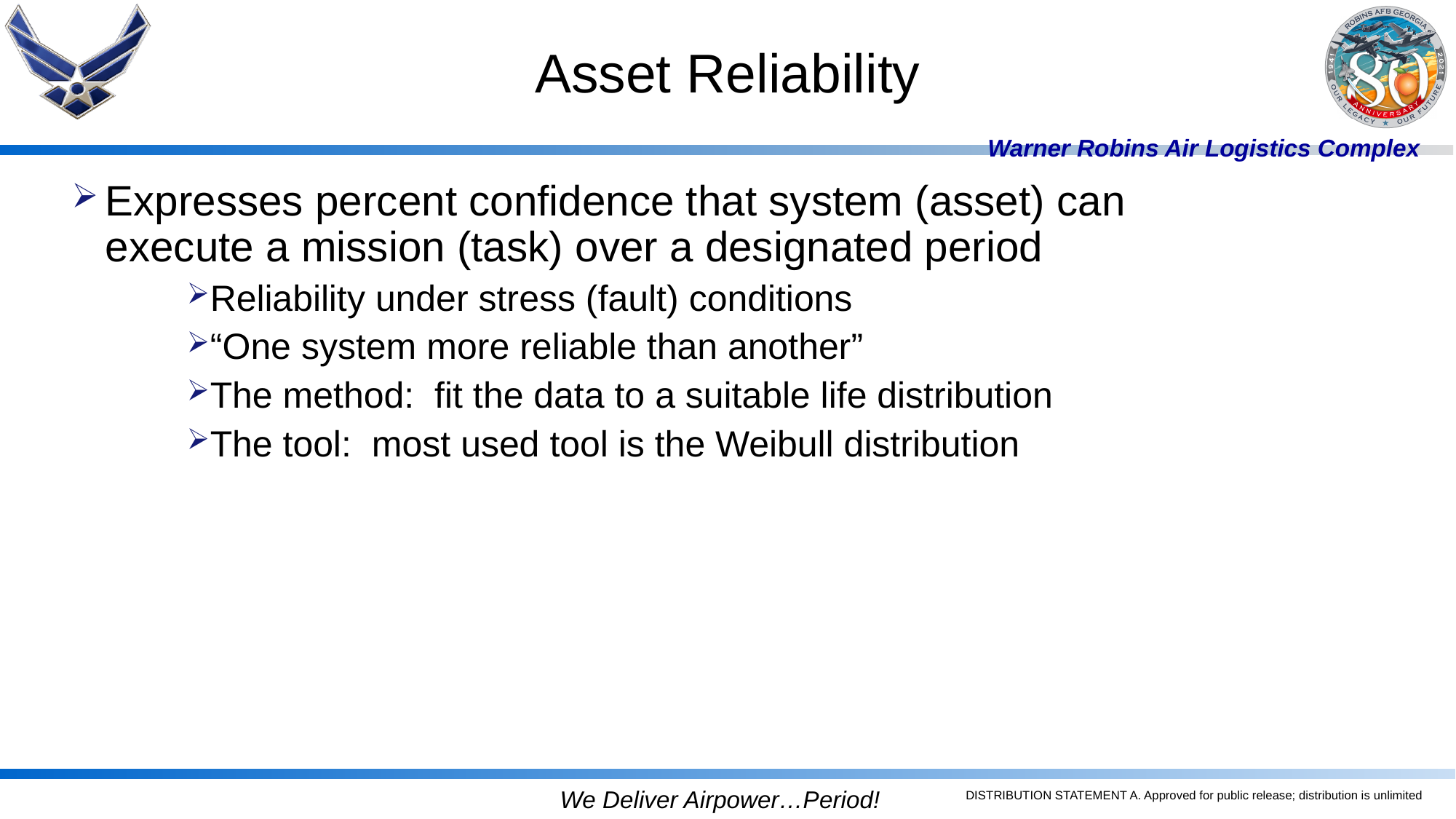

Asset Reliability
Expresses percent confidence that system (asset) can execute a mission (task) over a designated period
Reliability under stress (fault) conditions
“One system more reliable than another”
The method:  fit the data to a suitable life distribution
The tool:  most used tool is the Weibull distribution
DISTRIBUTION STATEMENT A. Approved for public release; distribution is unlimited